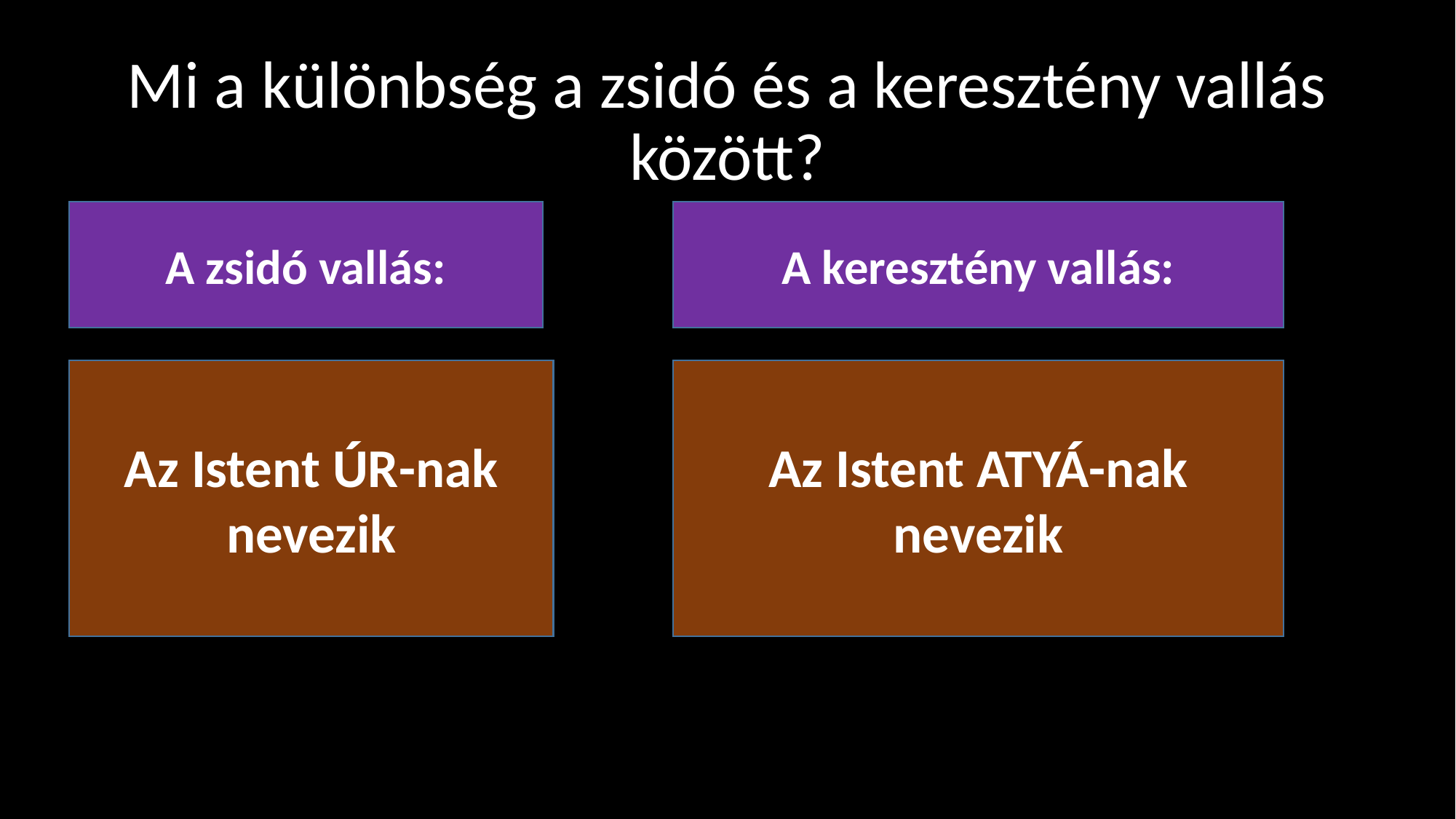

# Mi a különbség a zsidó és a keresztény vallás között?
A zsidó vallás:
A keresztény vallás:

Az Istent ATYÁ-nak nevezik
Az Istent ÚR-nak nevezik